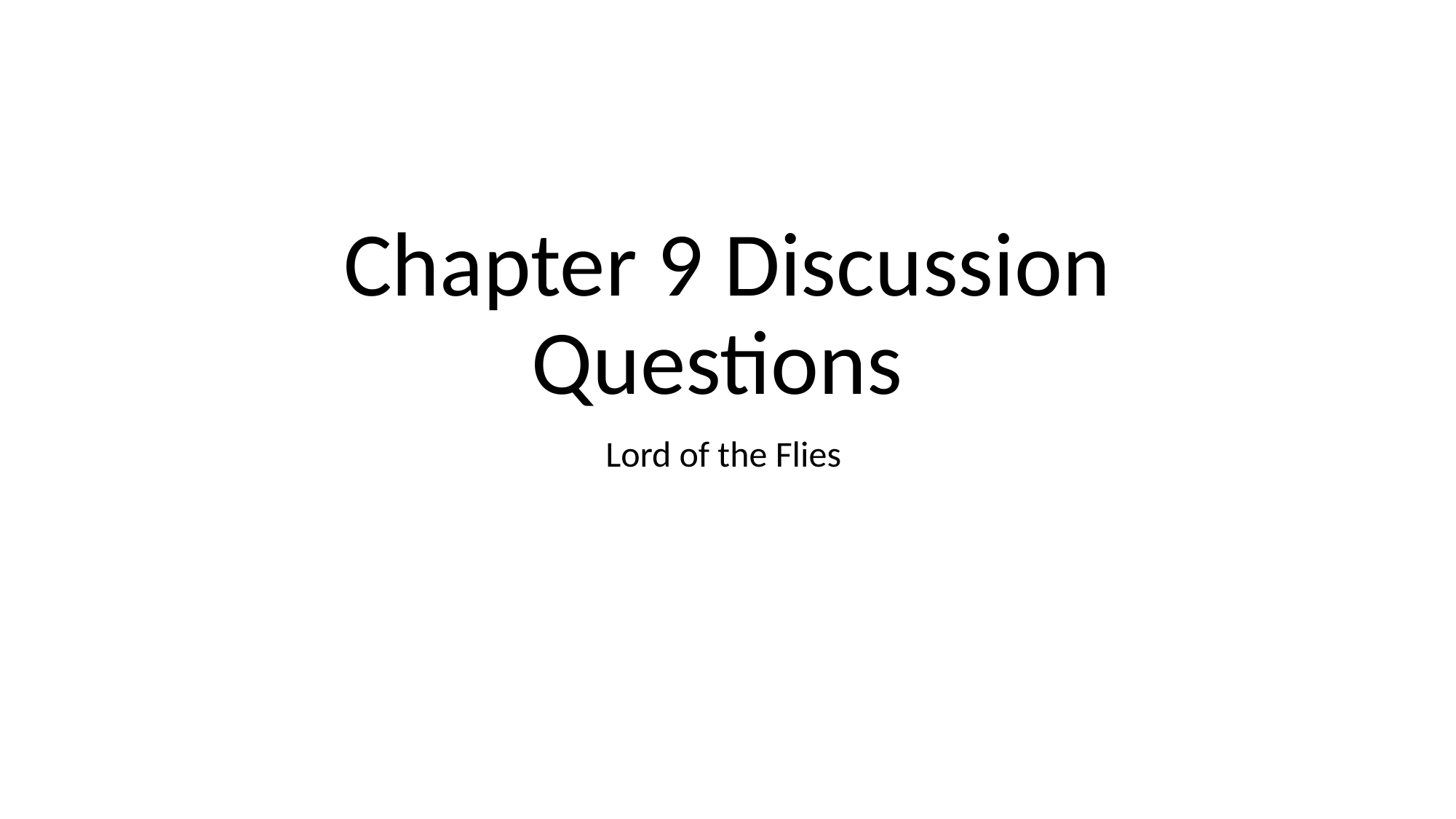

# Chapter 9 Discussion Questions
Lord of the Flies